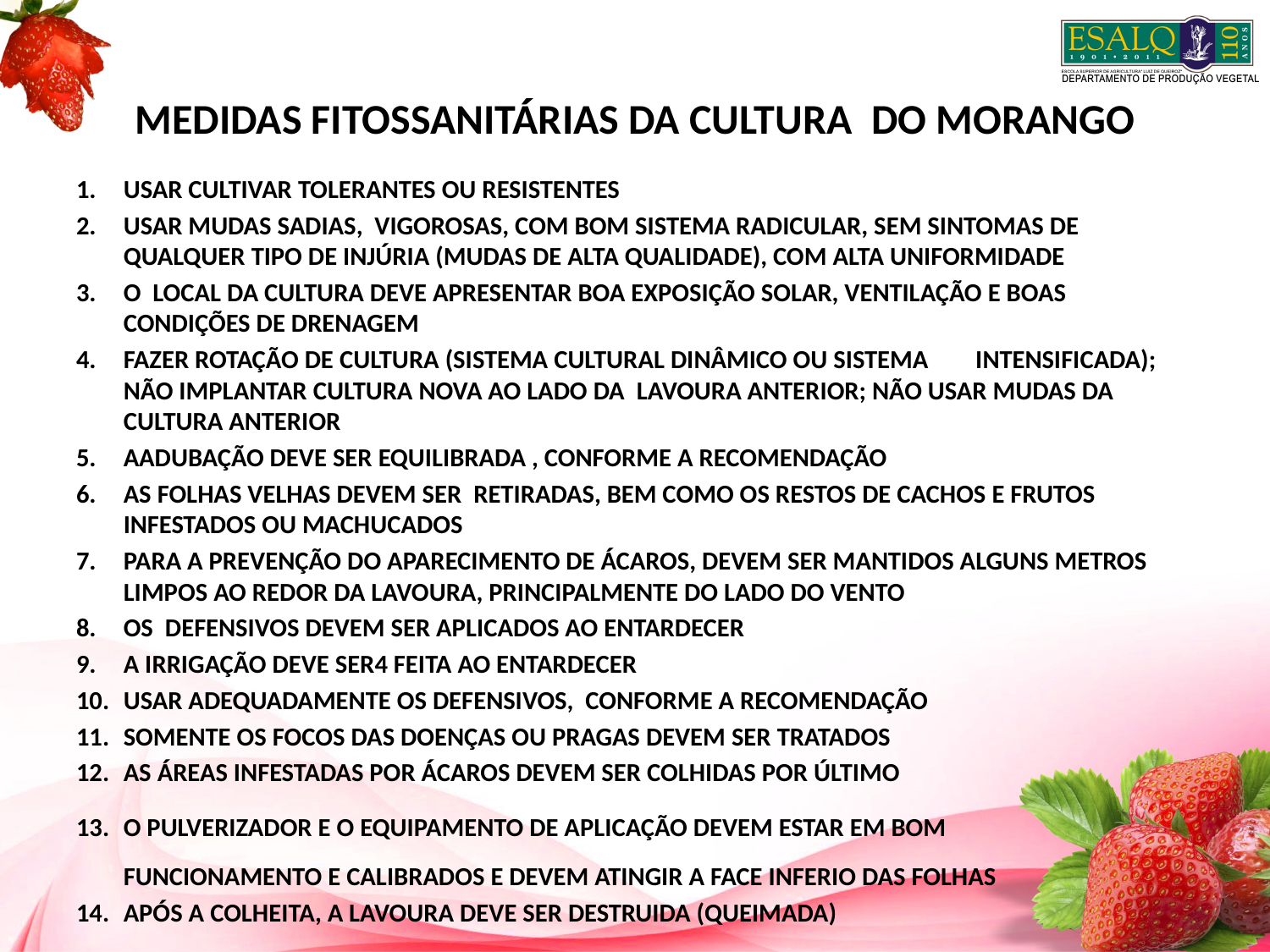

# MEDIDAS FITOSSANITÁRIAS DA CULTURA  DO MORANGO
USAR CULTIVAR TOLERANTES OU RESISTENTES
USAR MUDAS SADIAS,  VIGOROSAS, COM BOM SISTEMA RADICULAR, SEM SINTOMAS DE QUALQUER TIPO DE INJÚRIA (MUDAS DE ALTA QUALIDADE), COM ALTA UNIFORMIDADE
O  LOCAL DA CULTURA DEVE APRESENTAR BOA EXPOSIÇÃO SOLAR, VENTILAÇÃO E BOAS CONDIÇÕES DE DRENAGEM
FAZER ROTAÇÃO DE CULTURA (SISTEMA CULTURAL DINÂMICO OU SISTEMA        INTENSIFICADA); NÃO IMPLANTAR CULTURA NOVA AO LADO DA  LAVOURA ANTERIOR; NÃO USAR MUDAS DA CULTURA ANTERIOR
AADUBAÇÃO DEVE SER EQUILIBRADA , CONFORME A RECOMENDAÇÃO
AS FOLHAS VELHAS DEVEM SER  RETIRADAS, BEM COMO OS RESTOS DE CACHOS E FRUTOS INFESTADOS OU MACHUCADOS
PARA A PREVENÇÃO DO APARECIMENTO DE ÁCAROS, DEVEM SER MANTIDOS ALGUNS METROS LIMPOS AO REDOR DA LAVOURA, PRINCIPALMENTE DO LADO DO VENTO
OS  DEFENSIVOS DEVEM SER APLICADOS AO ENTARDECER
A IRRIGAÇÃO DEVE SER4 FEITA AO ENTARDECER
USAR ADEQUADAMENTE OS DEFENSIVOS,  CONFORME A RECOMENDAÇÃO
SOMENTE OS FOCOS DAS DOENÇAS OU PRAGAS DEVEM SER TRATADOS
AS ÁREAS INFESTADAS POR ÁCAROS DEVEM SER COLHIDAS POR ÚLTIMO
O PULVERIZADOR E O EQUIPAMENTO DE APLICAÇÃO DEVEM ESTAR EM BOM               FUNCIONAMENTO E CALIBRADOS E DEVEM ATINGIR A FACE INFERIO DAS FOLHAS
APÓS A COLHEITA, A LAVOURA DEVE SER DESTRUIDA (QUEIMADA)